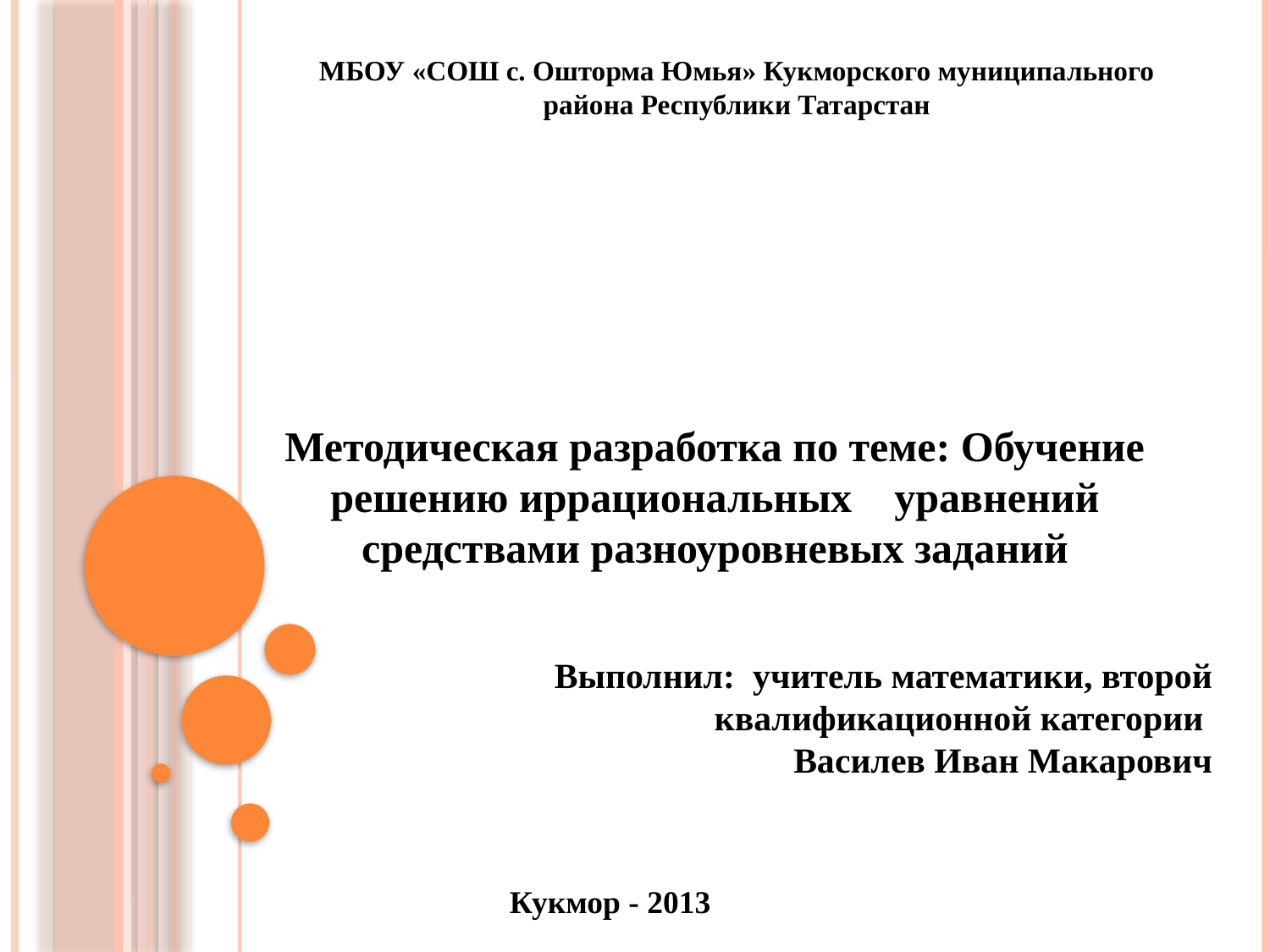

МБОУ «СОШ с. Ошторма Юмья» Кукморского муниципального района Республики Татарстан
Методическая разработка по теме: Обучение решению иррациональных    уравнений средствами разноуровневых заданий
Выполнил:  учитель математики, второй квалификационной категории
Василев Иван Макарович
Кукмор - 2013